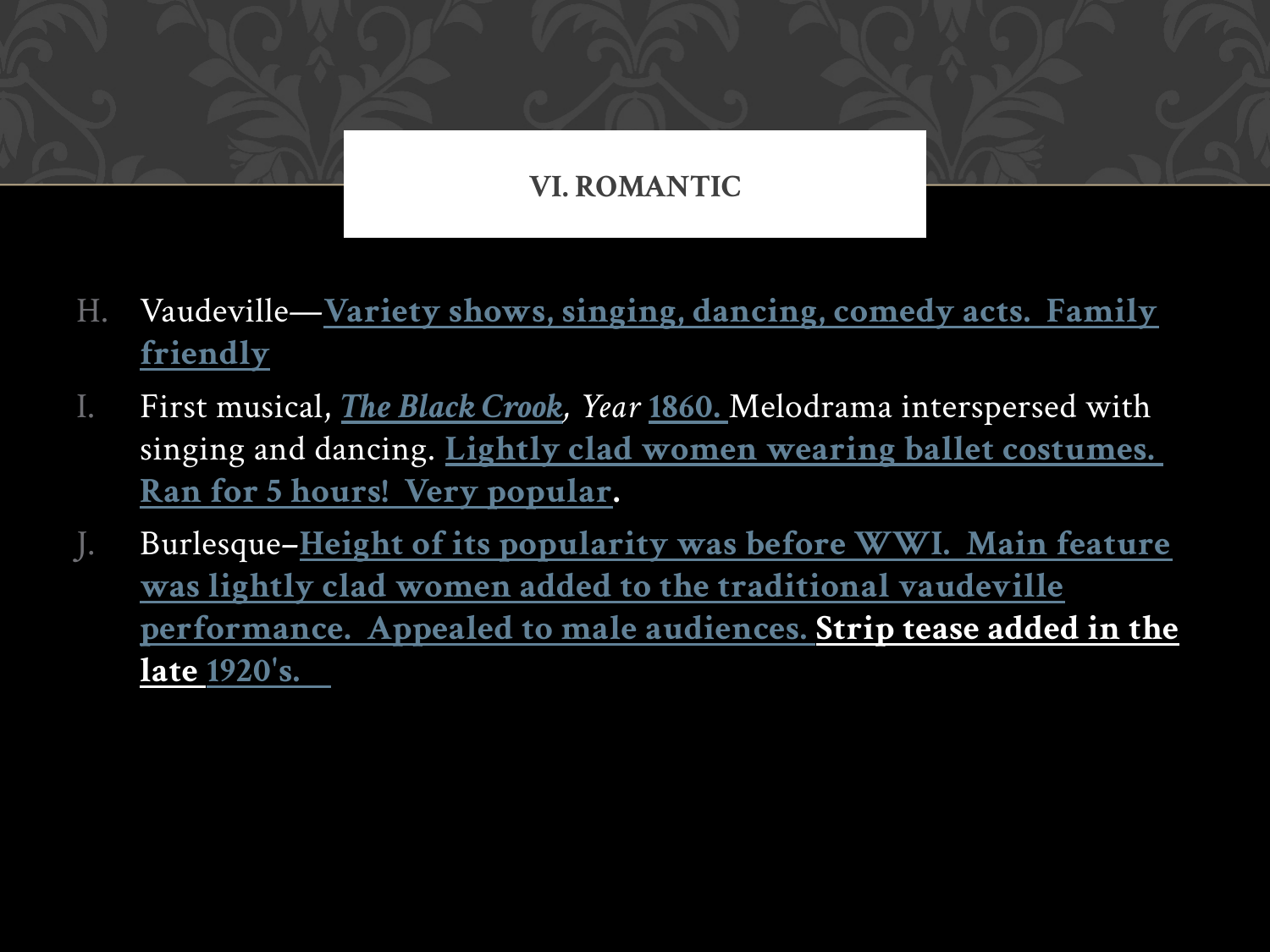

# vi. Romantic
Vaudeville—Variety shows, singing, dancing, comedy acts.  Family friendly
First musical, The Black Crook, Year 1860. Melodrama interspersed with singing and dancing. Lightly clad women wearing ballet costumes.  Ran for 5 hours!  Very popular.
Burlesque–Height of its popularity was before WWI.  Main feature was lightly clad women added to the traditional vaudeville performance.  Appealed to male audiences. Strip tease added in the late 1920's.